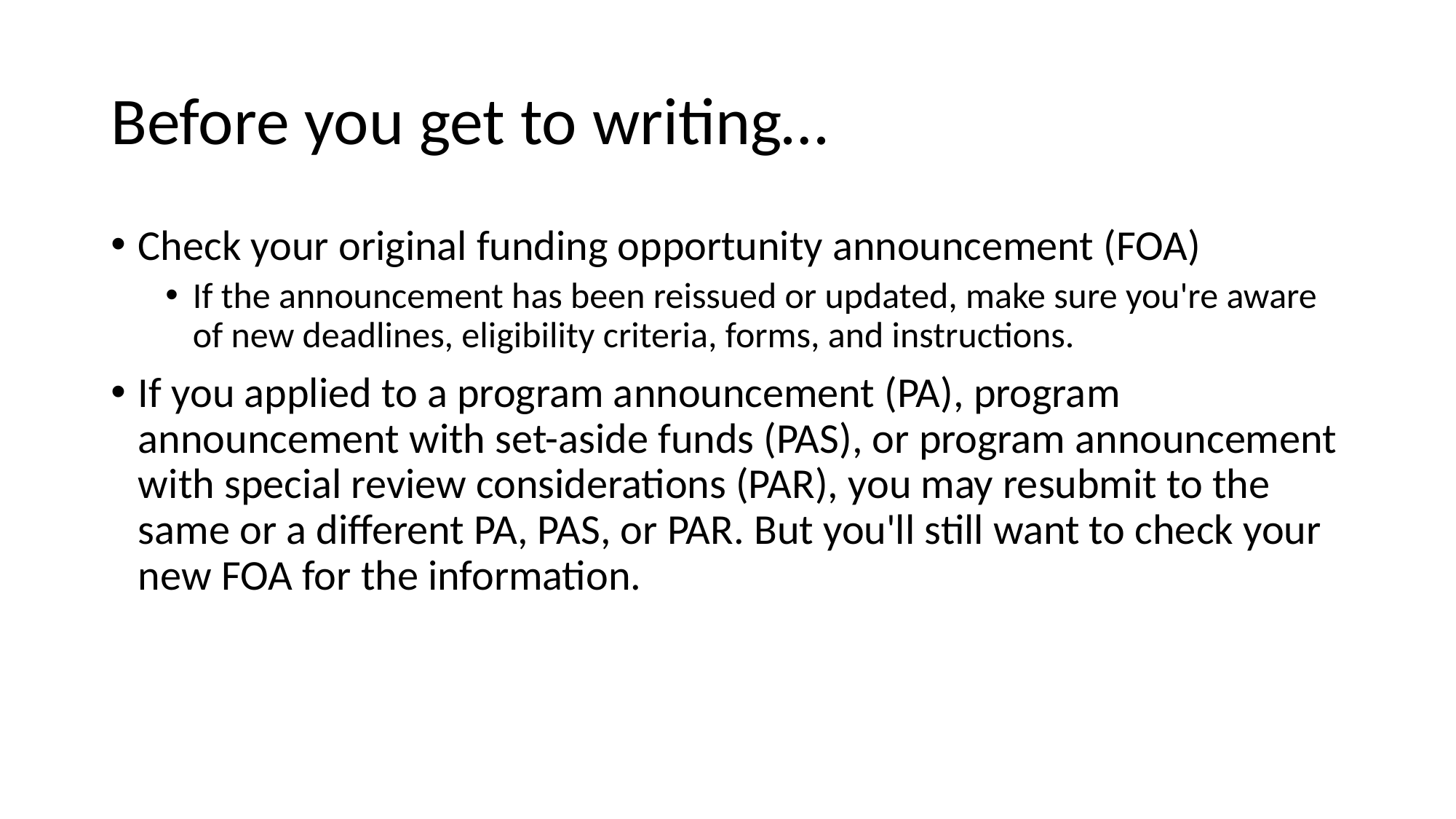

# Before you get to writing…
Check your original funding opportunity announcement (FOA)
If the announcement has been reissued or updated, make sure you're aware of new deadlines, eligibility criteria, forms, and instructions.
If you applied to a program announcement (PA), program announcement with set-aside funds (PAS), or program announcement with special review considerations (PAR), you may resubmit to the same or a different PA, PAS, or PAR. But you'll still want to check your new FOA for the information.